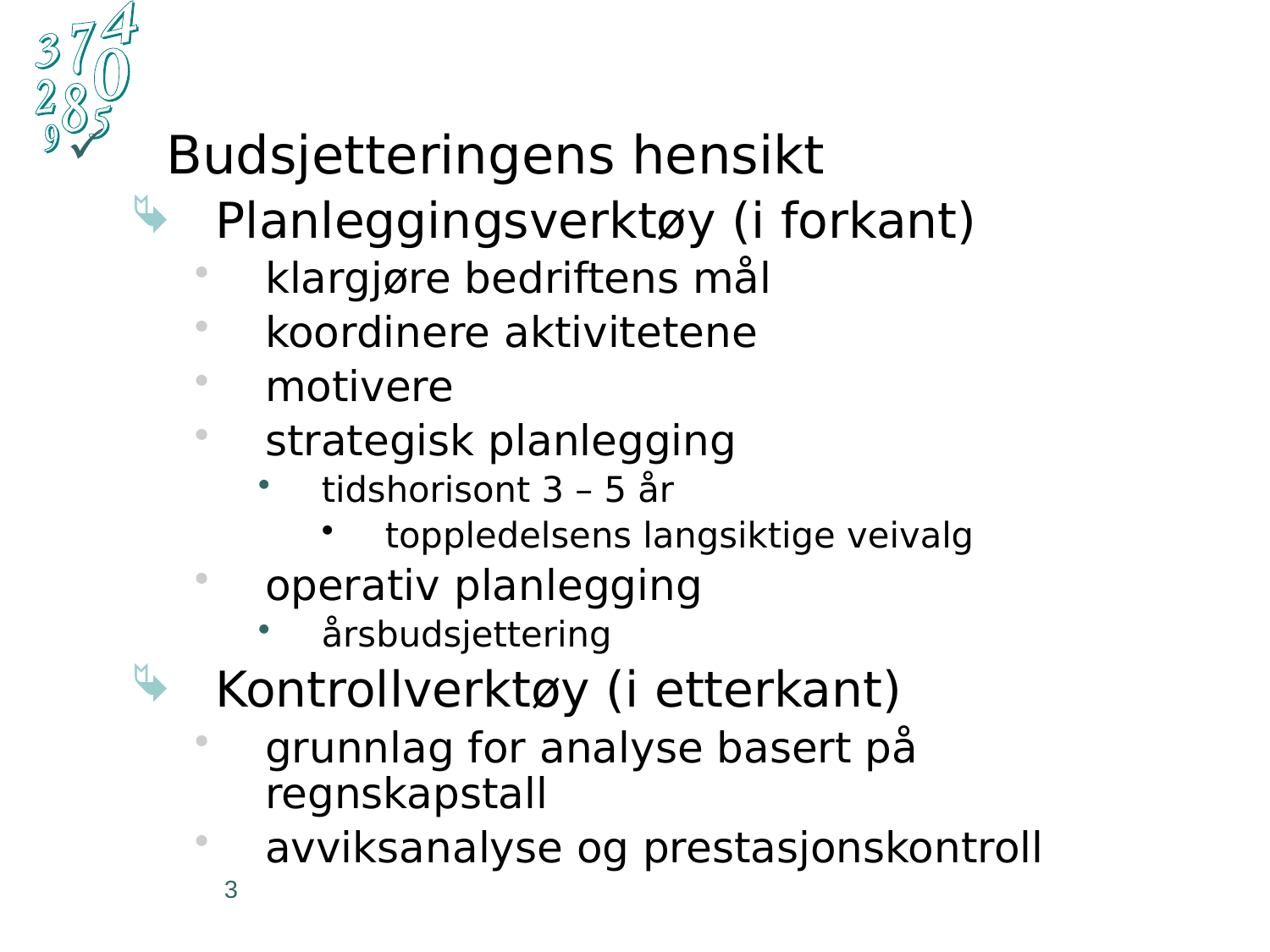

Budsjetteringens hensikt
Planleggingsverktøy (i forkant)
klargjøre bedriftens mål
koordinere aktivitetene
motivere
strategisk planlegging
tidshorisont 3 – 5 år
toppledelsens langsiktige veivalg
operativ planlegging
årsbudsjettering
Kontrollverktøy (i etterkant)
grunnlag for analyse basert på regnskapstall
avviksanalyse og prestasjonskontroll

3